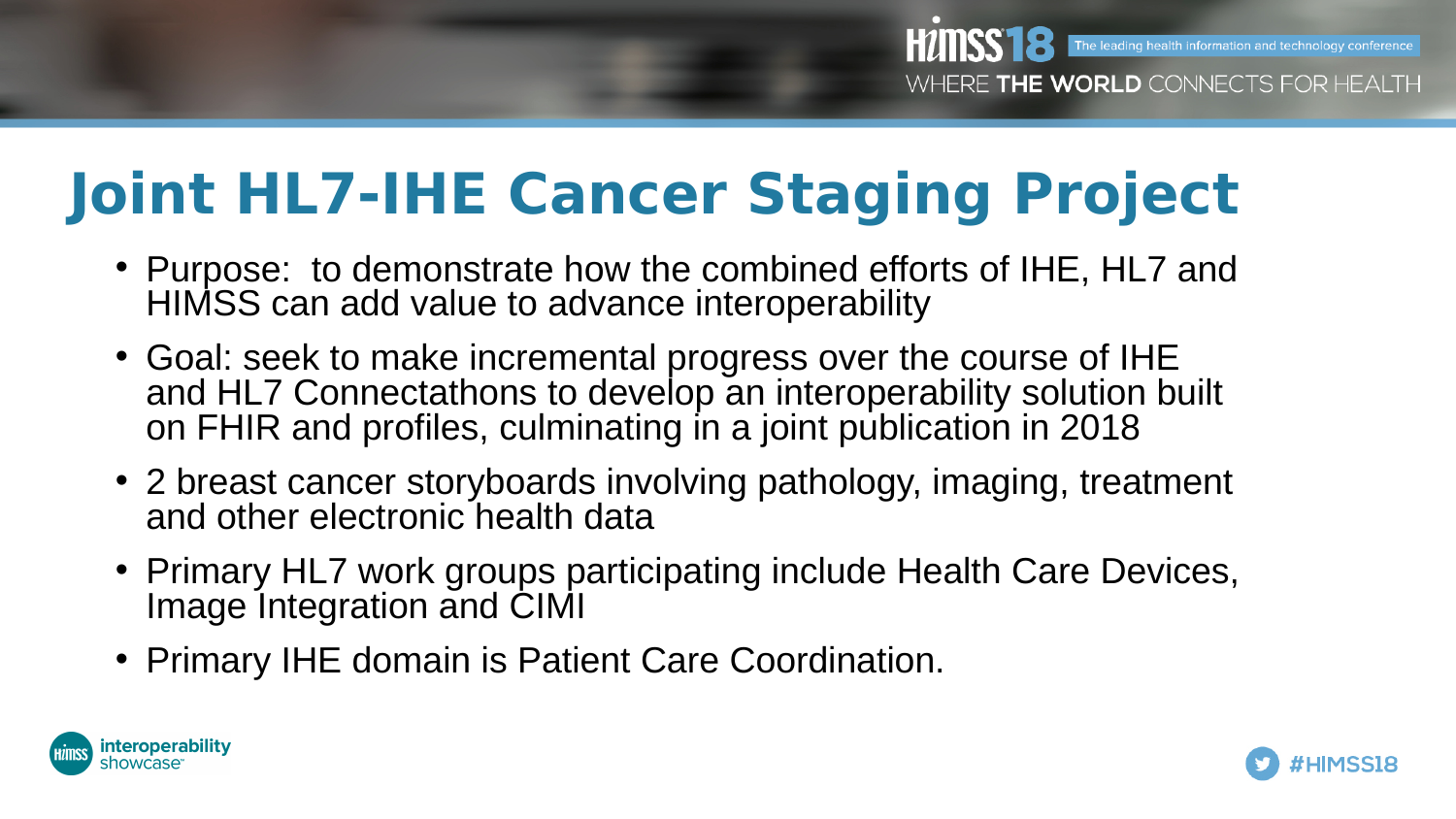

# Joint HL7-IHE Cancer Staging Project
Purpose:  to demonstrate how the combined efforts of IHE, HL7 and HIMSS can add value to advance interoperability
Goal: seek to make incremental progress over the course of IHE and HL7 Connectathons to develop an interoperability solution built on FHIR and profiles, culminating in a joint publication in 2018
2 breast cancer storyboards involving pathology, imaging, treatment and other electronic health data
Primary HL7 work groups participating include Health Care Devices, Image Integration and CIMI
Primary IHE domain is Patient Care Coordination.